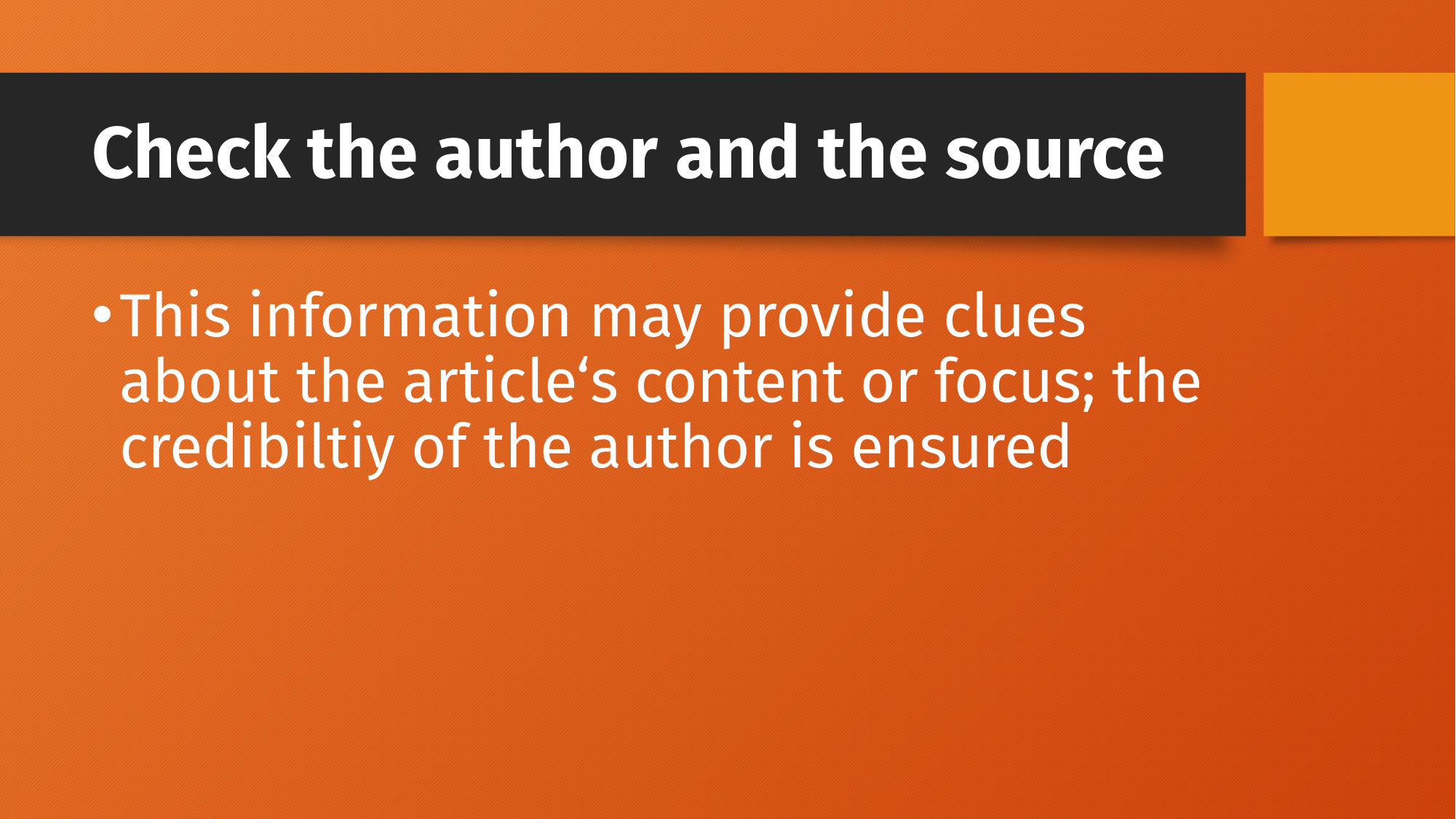

# Check the author and the source
This information may provide clues about the article‘s content or focus; the credibiltiy of the author is ensured